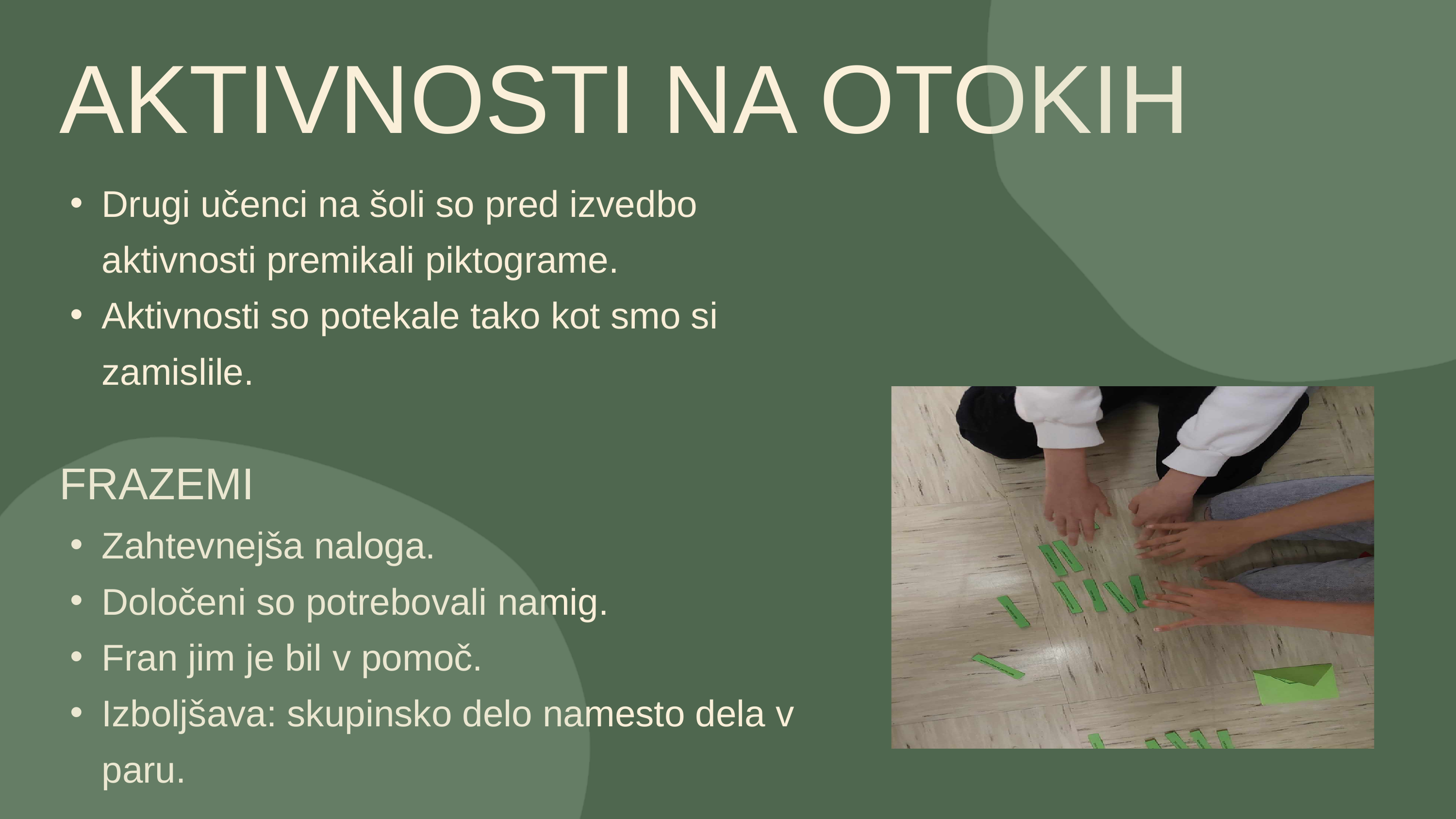

AKTIVNOSTI NA OTOKIH
Drugi učenci na šoli so pred izvedbo aktivnosti premikali piktograme.
Aktivnosti so potekale tako kot smo si zamislile.

FRAZEMI
Zahtevnejša naloga.
Določeni so potrebovali namig.
Fran jim je bil v pomoč.
Izboljšava: skupinsko delo namesto dela v paru.